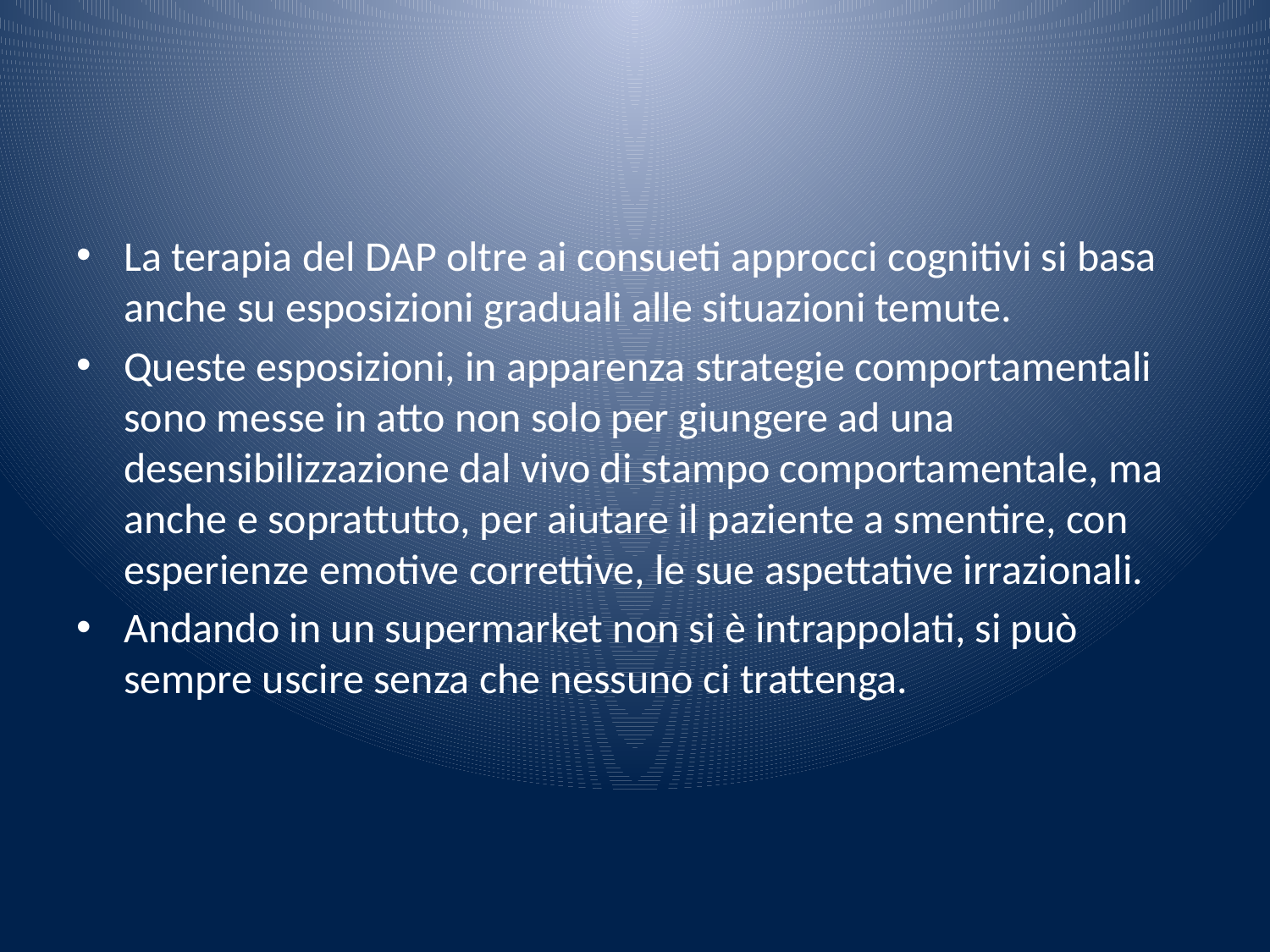

#
La terapia del DAP oltre ai consueti approcci cognitivi si basa anche su esposizioni graduali alle situazioni temute.
Queste esposizioni, in apparenza strategie comportamentali sono messe in atto non solo per giungere ad una desensibilizzazione dal vivo di stampo comportamentale, ma anche e soprattutto, per aiutare il paziente a smentire, con esperienze emotive correttive, le sue aspettative irrazionali.
Andando in un supermarket non si è intrappolati, si può sempre uscire senza che nessuno ci trattenga.